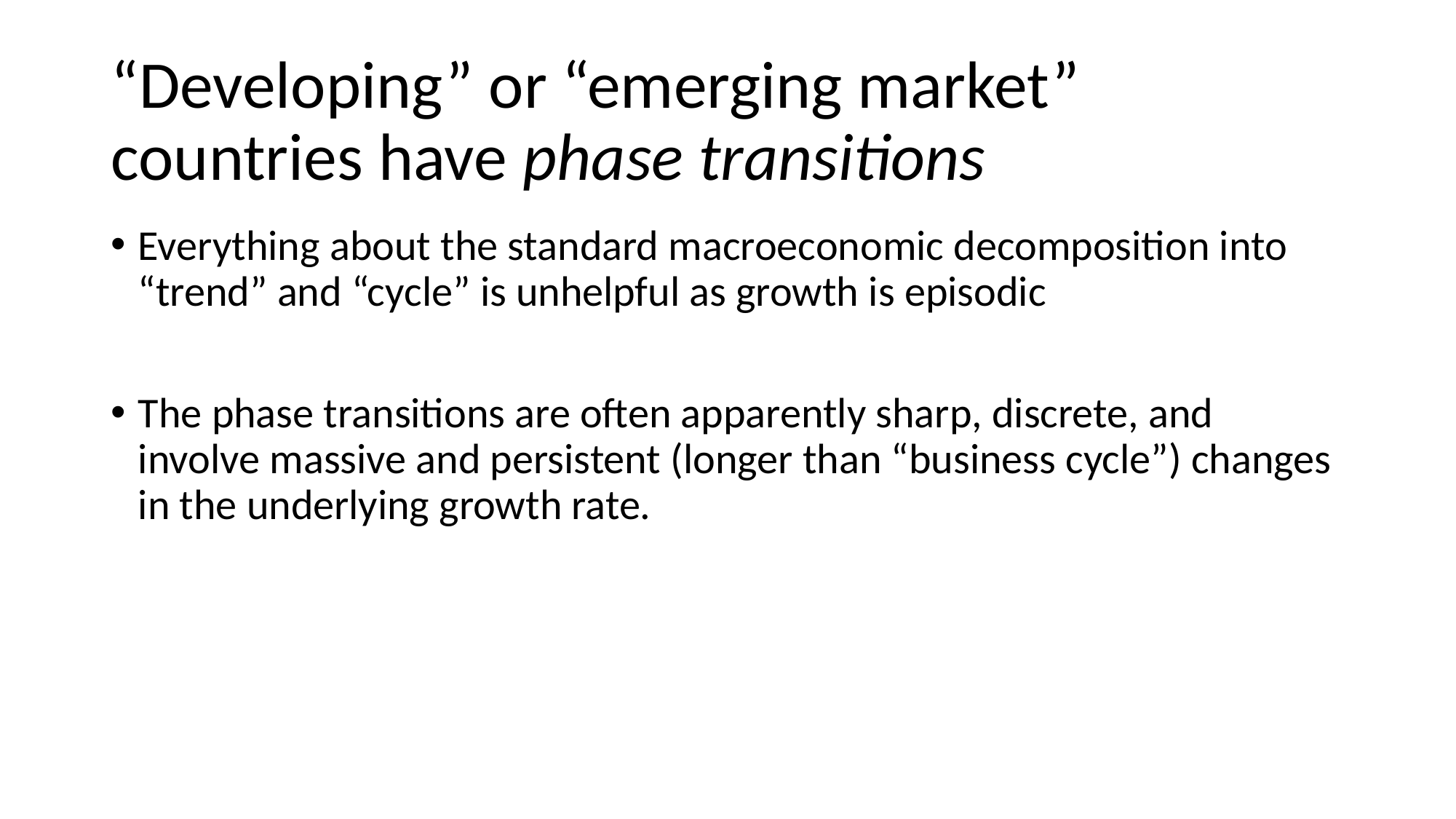

# “Developing” or “emerging market” countries have phase transitions
Everything about the standard macroeconomic decomposition into “trend” and “cycle” is unhelpful as growth is episodic

The phase transitions are often apparently sharp, discrete, and involve massive and persistent (longer than “business cycle”) changes in the underlying growth rate.